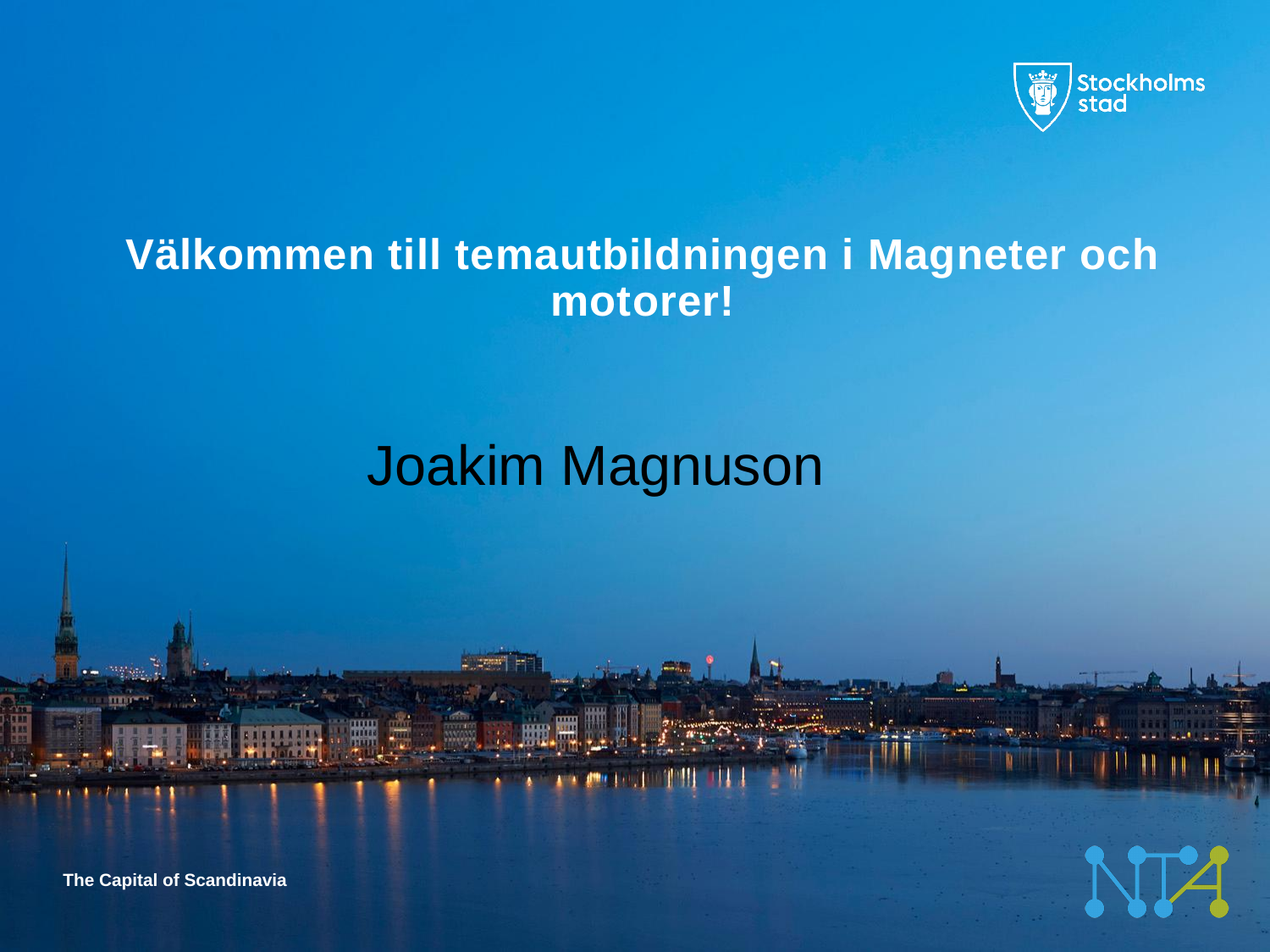

# Välkommen till temautbildningen i Magneter och motorer!
Joakim Magnuson